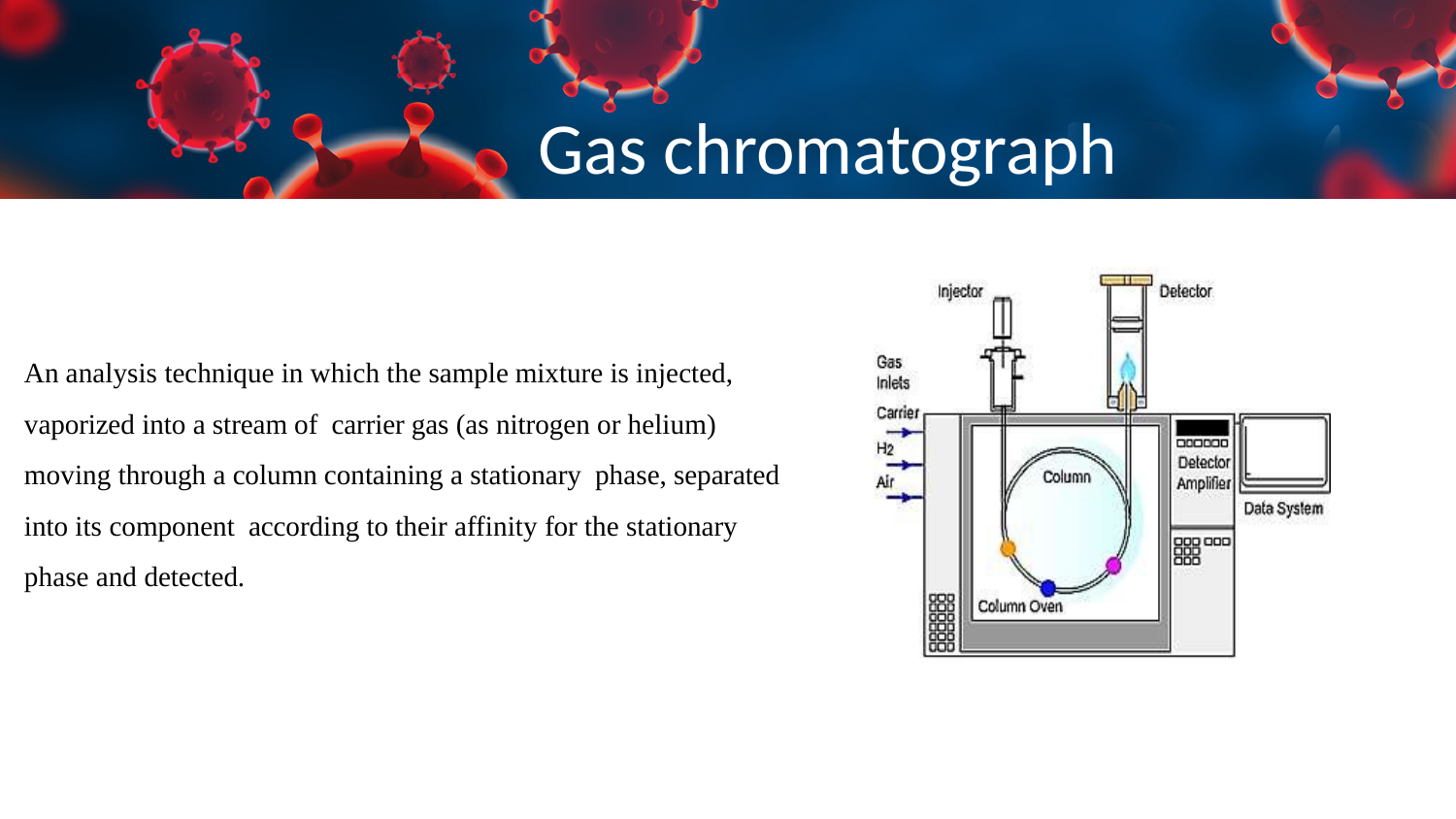

# Gas chromatograph

An analysis technique in which the sample mixture is injected, vaporized into a stream of  carrier gas (as nitrogen or helium) moving through a column containing a stationary  phase, separated into its component  according to their affinity for the stationary  phase and detected.